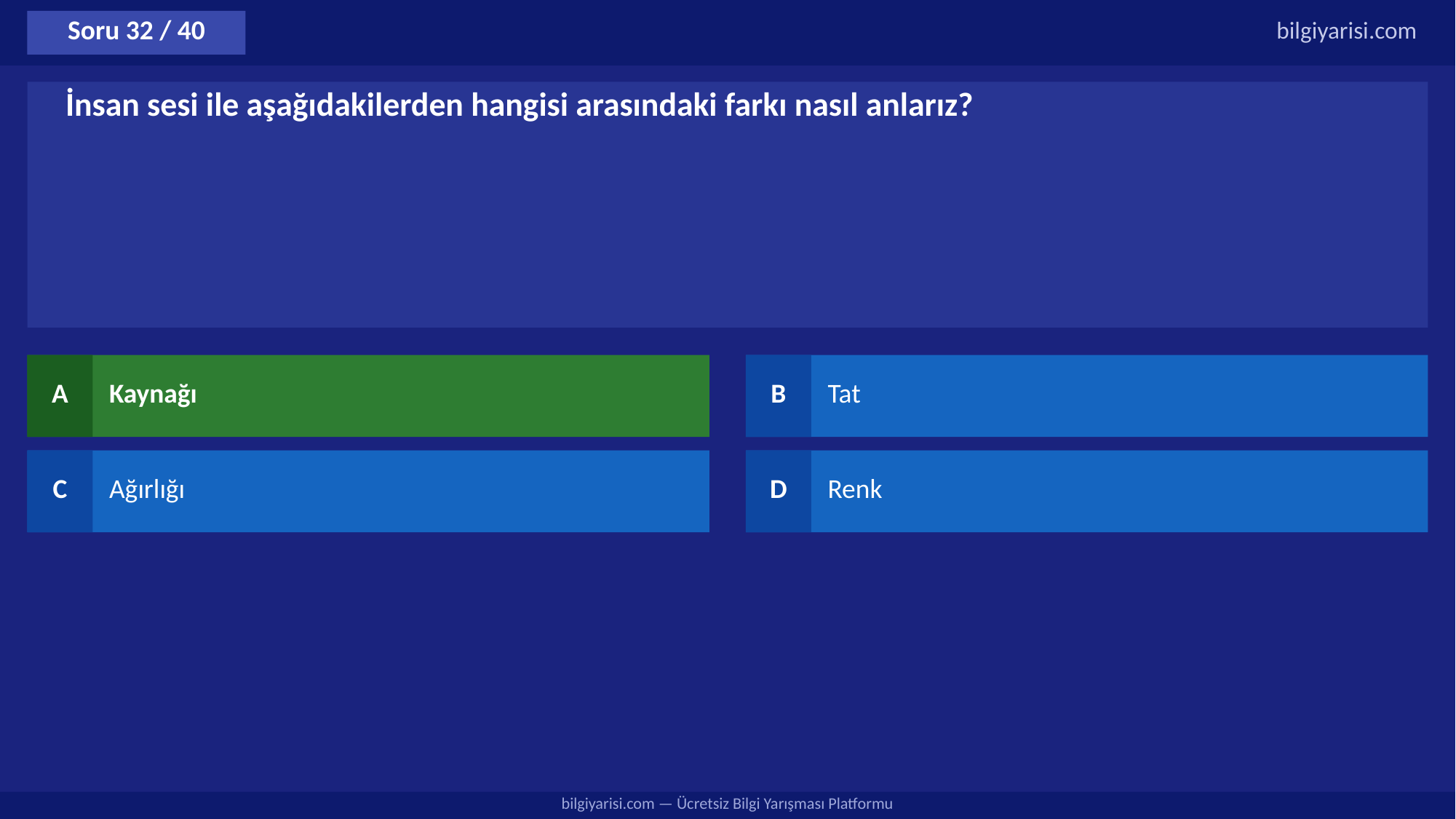

Soru 32 / 40
bilgiyarisi.com

İnsan sesi ile aşağıdakilerden hangisi arasındaki farkı nasıl anlarız?

A
Kaynağı

B
Tat

C
Ağırlığı

D
Renk
bilgiyarisi.com — Ücretsiz Bilgi Yarışması Platformu